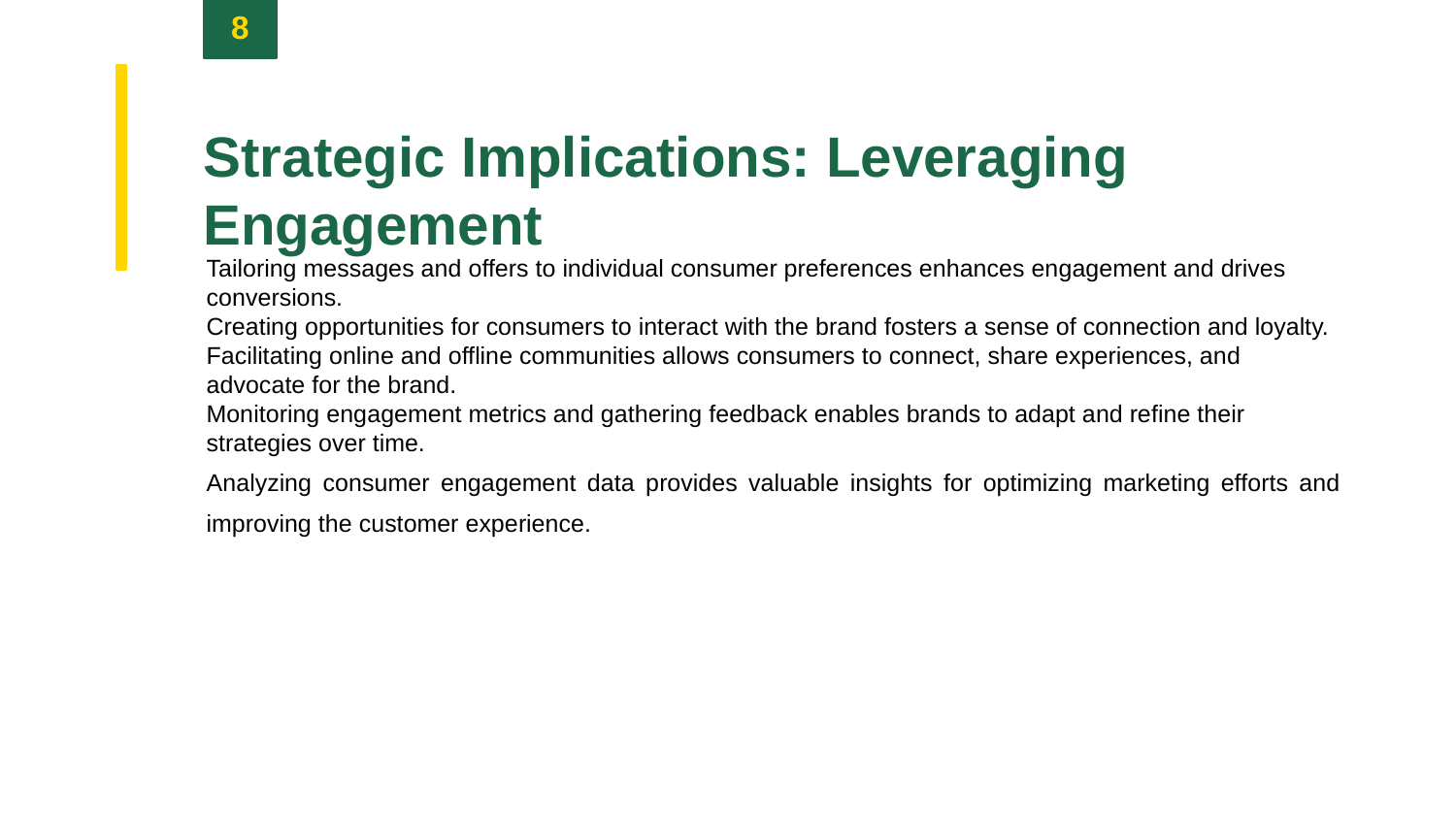

8

Strategic Implications: Leveraging Engagement
Tailoring messages and offers to individual consumer preferences enhances engagement and drives conversions.
Creating opportunities for consumers to interact with the brand fosters a sense of connection and loyalty.
Facilitating online and offline communities allows consumers to connect, share experiences, and advocate for the brand.
Monitoring engagement metrics and gathering feedback enables brands to adapt and refine their strategies over time.
Analyzing consumer engagement data provides valuable insights for optimizing marketing efforts and improving the customer experience.